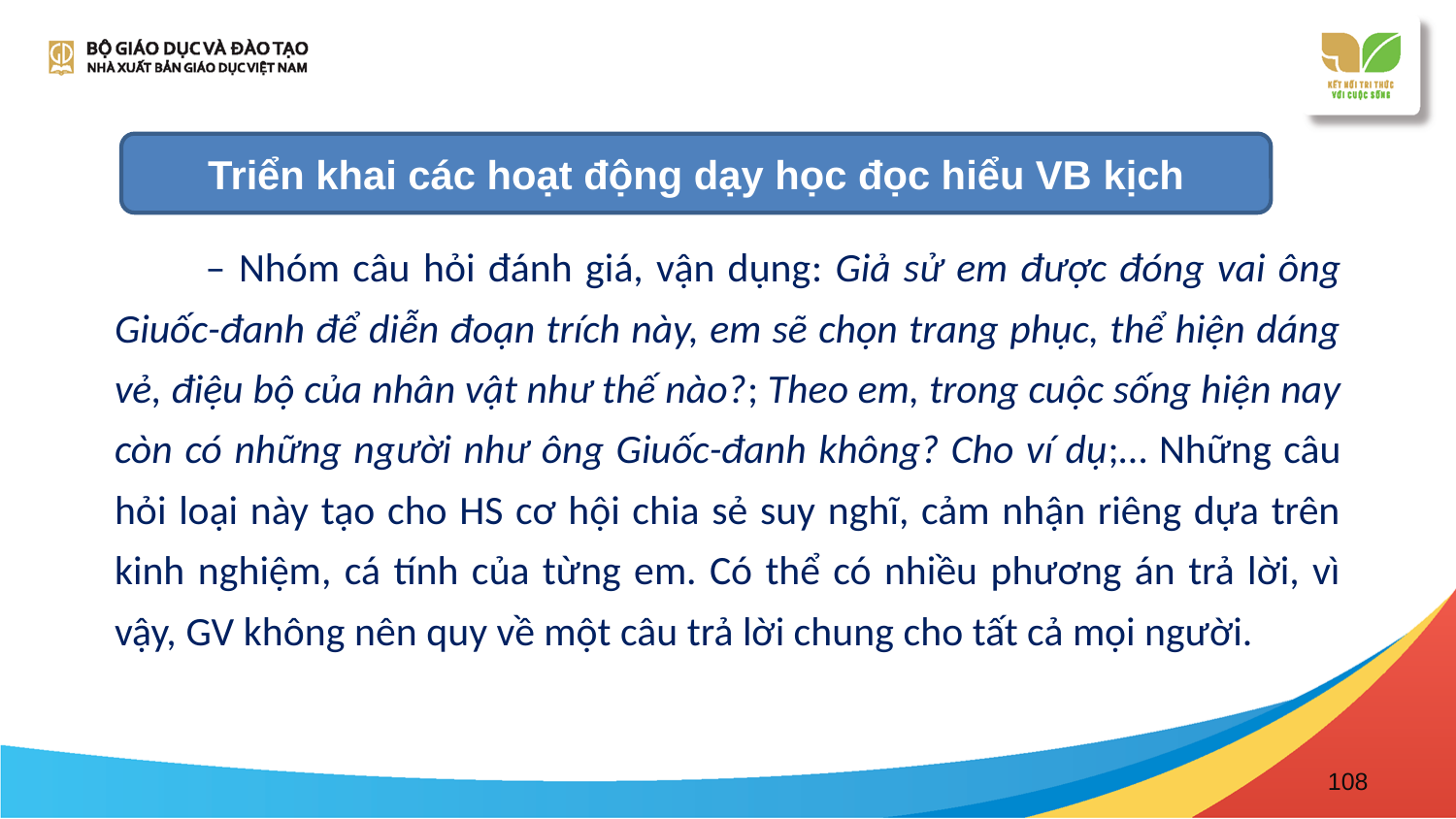

Triển khai các hoạt động dạy học đọc hiểu VB kịch
       – Nhóm câu hỏi đánh giá, vận dụng: Giả sử em được đóng vai ông Giuốc-đanh để diễn đoạn trích này, em sẽ chọn trang phục, thể hiện dáng vẻ, điệu bộ của nhân vật như thế nào?; Theo em, trong cuộc sống hiện nay còn có những người như ông Giuốc-đanh không? Cho ví dụ;… Những câu hỏi loại này tạo cho HS cơ hội chia sẻ suy nghĩ, cảm nhận riêng dựa trên kinh nghiệm, cá tính của từng em. Có thể có nhiều phương án trả lời, vì vậy, GV không nên quy về một câu trả lời chung cho tất cả mọi người.

108